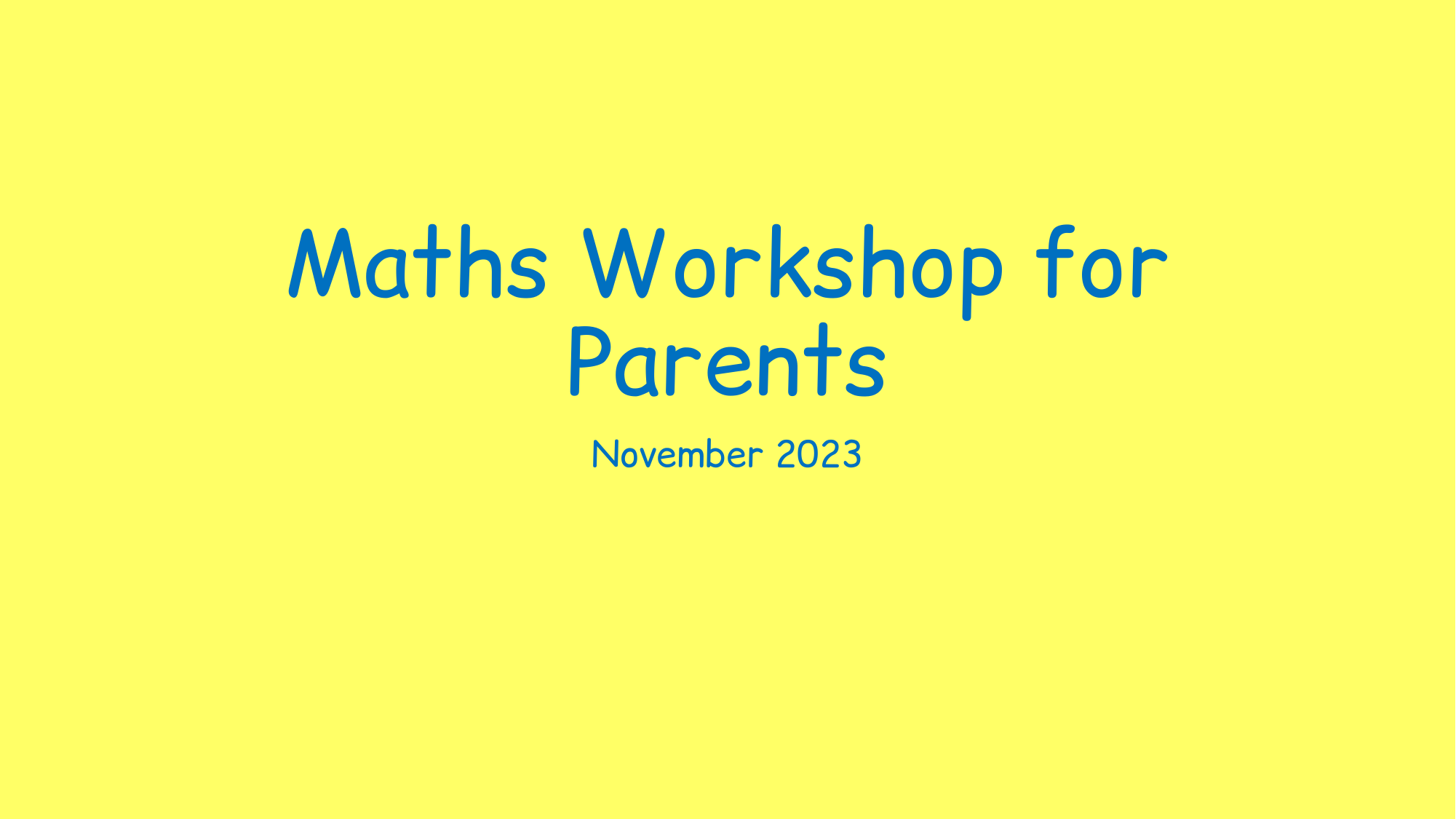

# Maths Workshop for Parents
November 2023